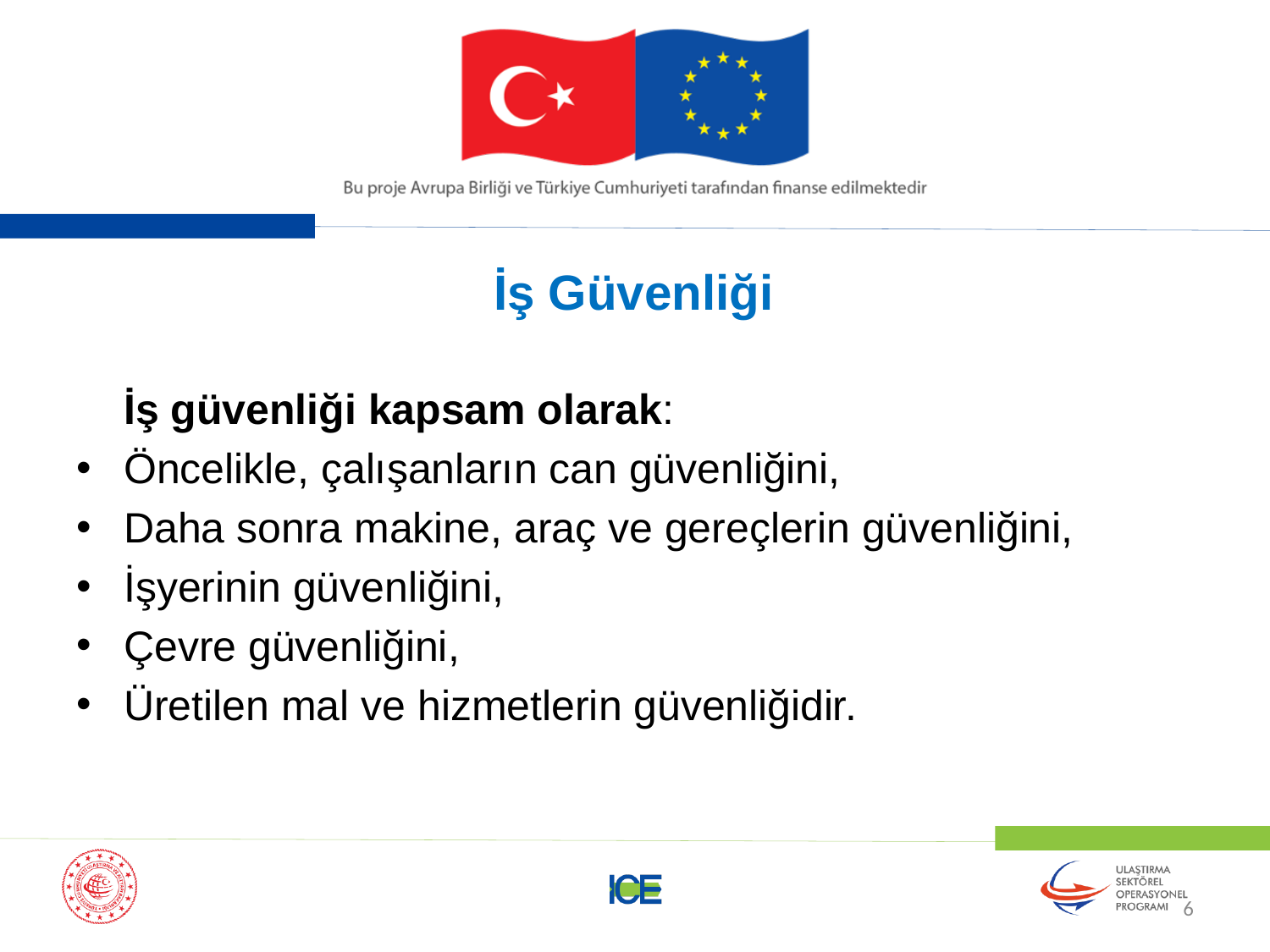

# İş Güvenliği
	İş güvenliği kapsam olarak:
Öncelikle, çalışanların can güvenliğini,
Daha sonra makine, araç ve gereçlerin güvenliğini,
İşyerinin güvenliğini,
Çevre güvenliğini,
Üretilen mal ve hizmetlerin güvenliğidir.

6